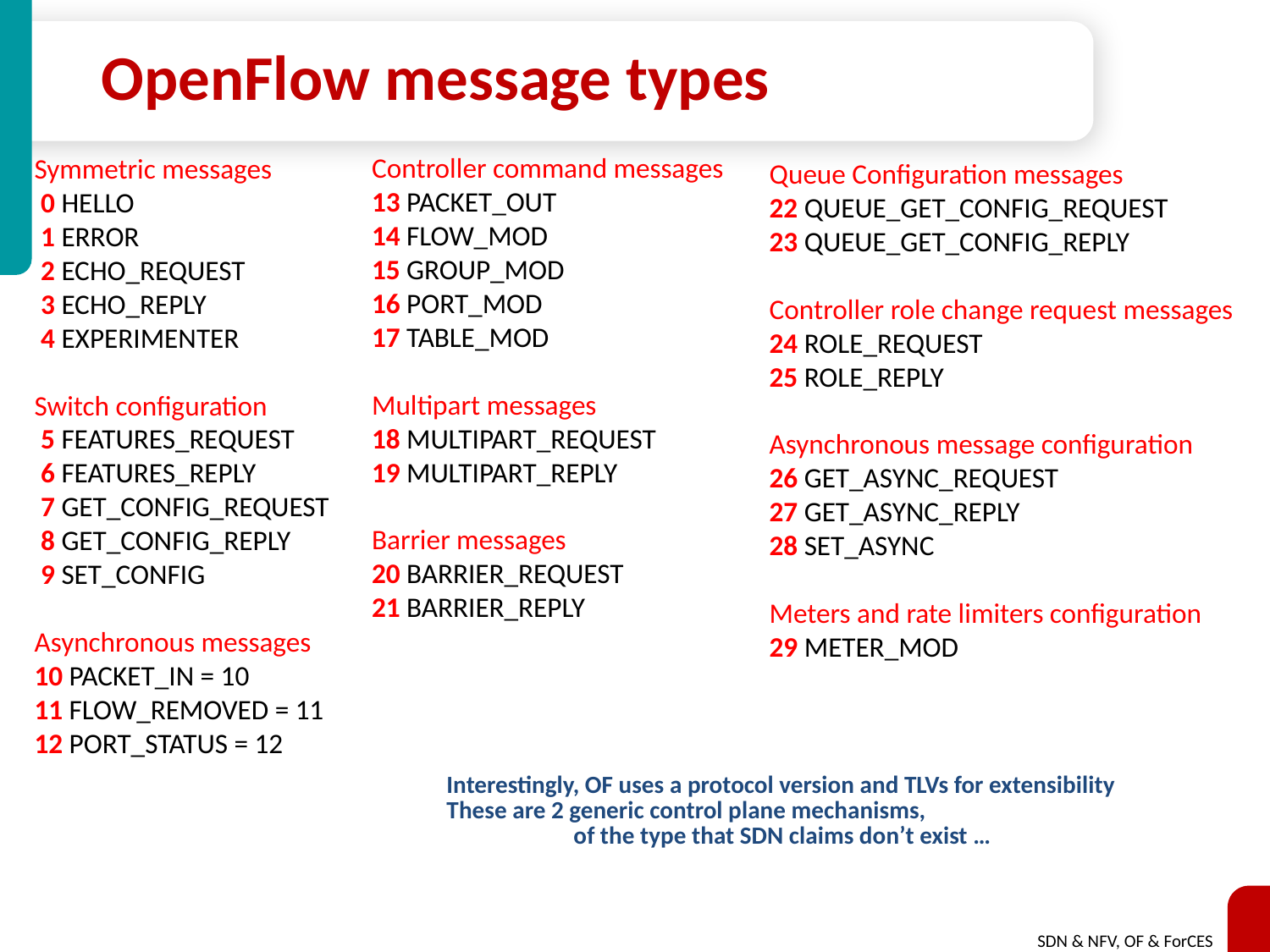

# OpenFlow message types
Controller command messages
13 PACKET_OUT
14 FLOW_MOD
15 GROUP_MOD
16 PORT_MOD
17 TABLE_MOD

Multipart messages
18 MULTIPART_REQUEST
19 MULTIPART_REPLY

Barrier messages
20 BARRIER_REQUEST
21 BARRIER_REPLY

Symmetric messages
 0 HELLO
 1 ERROR
 2 ECHO_REQUEST
 3 ECHO_REPLY
 4 EXPERIMENTER

Switch configuration
 5 FEATURES_REQUEST
 6 FEATURES_REPLY
 7 GET_CONFIG_REQUEST
 8 GET_CONFIG_REPLY
 9 SET_CONFIG

Asynchronous messages
10 PACKET_IN = 10
11 FLOW_REMOVED = 11
12 PORT_STATUS = 12

Queue Configuration messages
22 QUEUE_GET_CONFIG_REQUEST
23 QUEUE_GET_CONFIG_REPLY

Controller role change request messages
24 ROLE_REQUEST
25 ROLE_REPLY

Asynchronous message configuration
26 GET_ASYNC_REQUEST
27 GET_ASYNC_REPLY
28 SET_ASYNC

Meters and rate limiters configuration
29 METER_MOD
Interestingly, OF uses a protocol version and TLVs for extensibility
These are 2 generic control plane mechanisms,
	of the type that SDN claims don’t exist …